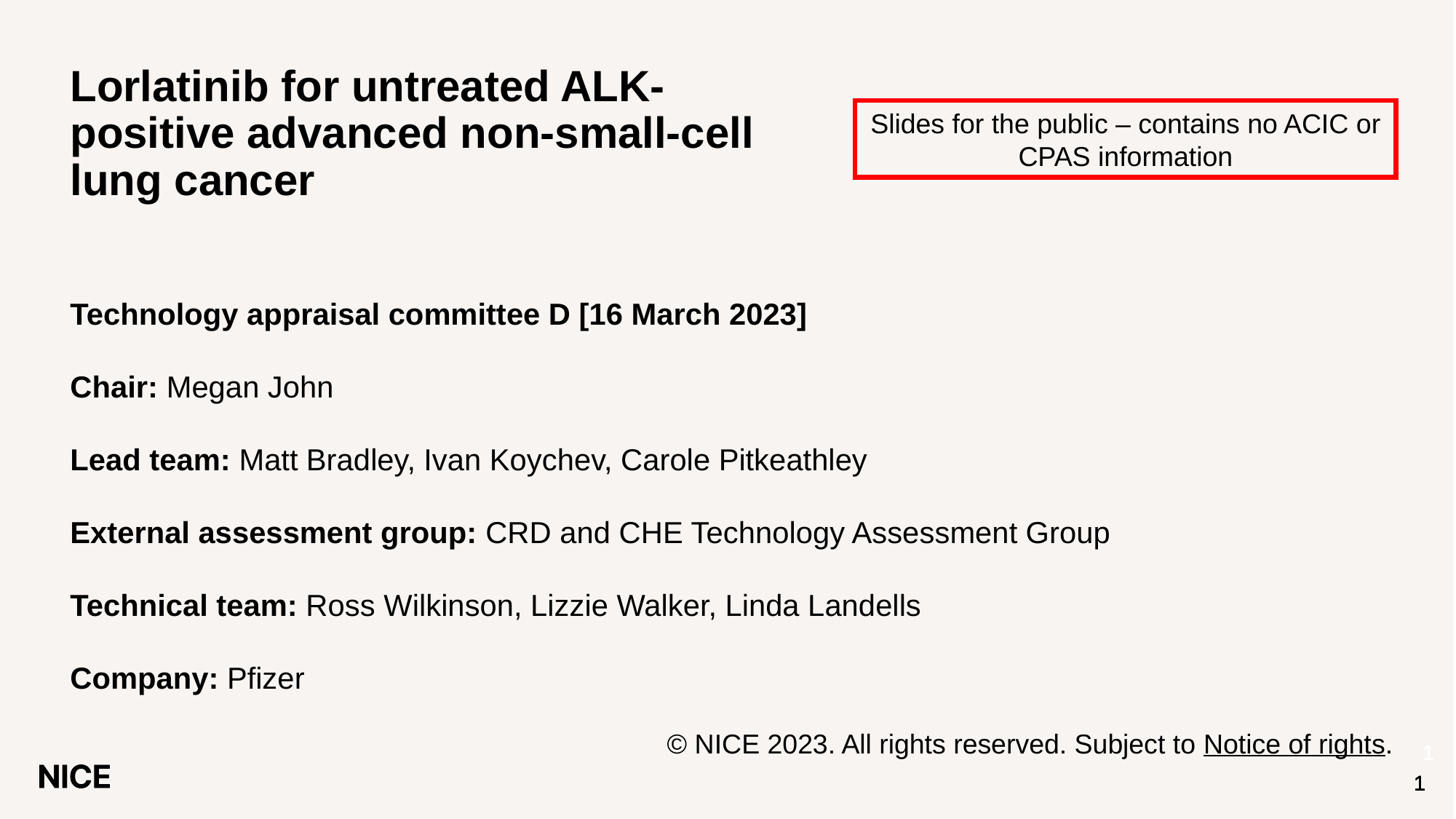

# Lorlatinib for untreated ALK-positive advanced non-small-cell lung cancer
Slides for the public – contains no ACIC or CPAS information
Technology appraisal committee D [16 March 2023]
Chair: Megan John
Lead team: Matt Bradley, Ivan Koychev, Carole Pitkeathley
External assessment group: CRD and CHE Technology Assessment Group
Technical team: Ross Wilkinson, Lizzie Walker, Linda Landells
Company: Pfizer

© NICE 2023. All rights reserved. Subject to Notice of rights.